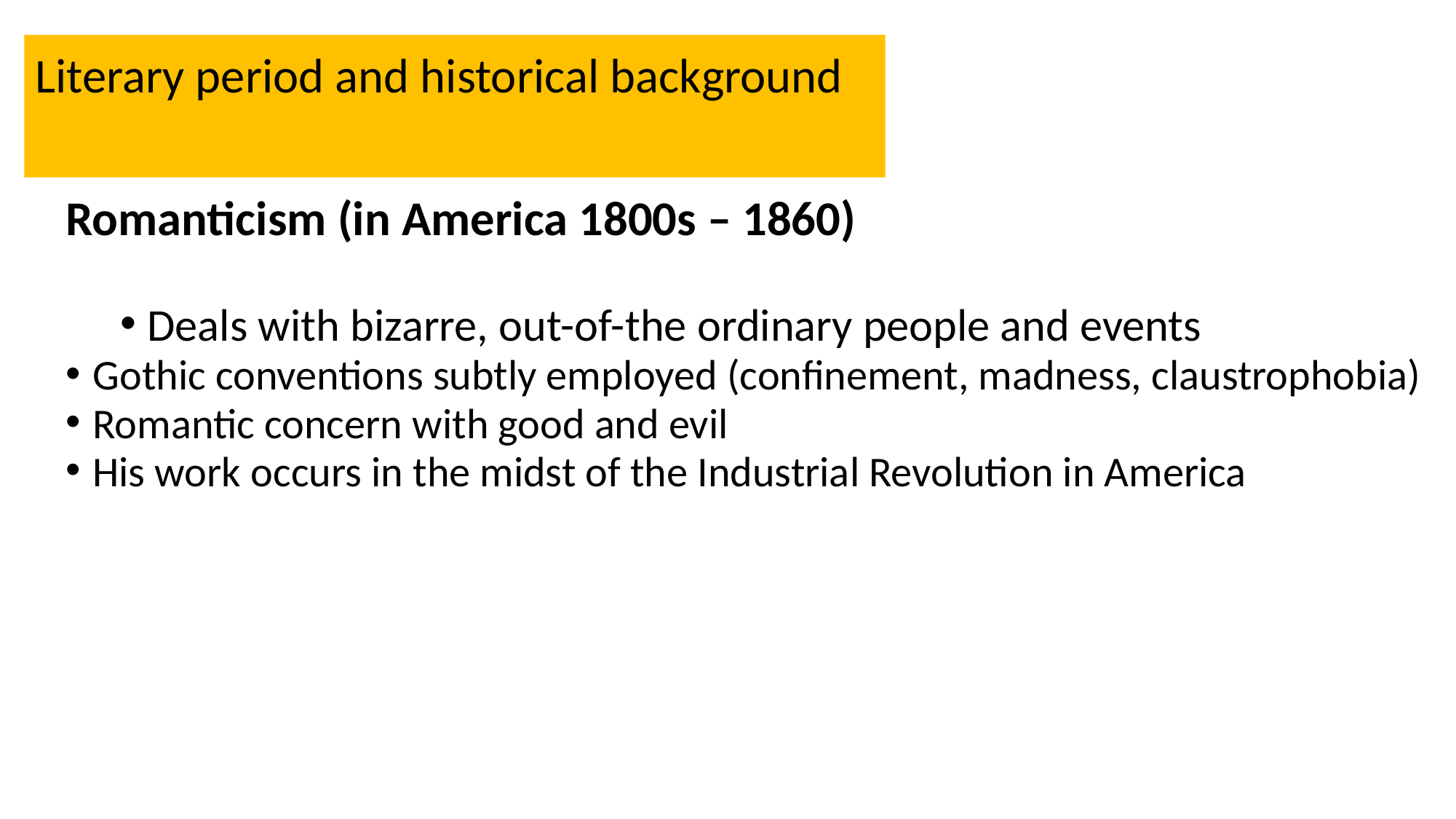

# Literary period and historical background
Romanticism (in America 1800s – 1860)

Deals with bizarre, out-of-the ordinary people and events
Gothic conventions subtly employed (confinement, madness, claustrophobia)
Romantic concern with good and evil
His work occurs in the midst of the Industrial Revolution in America